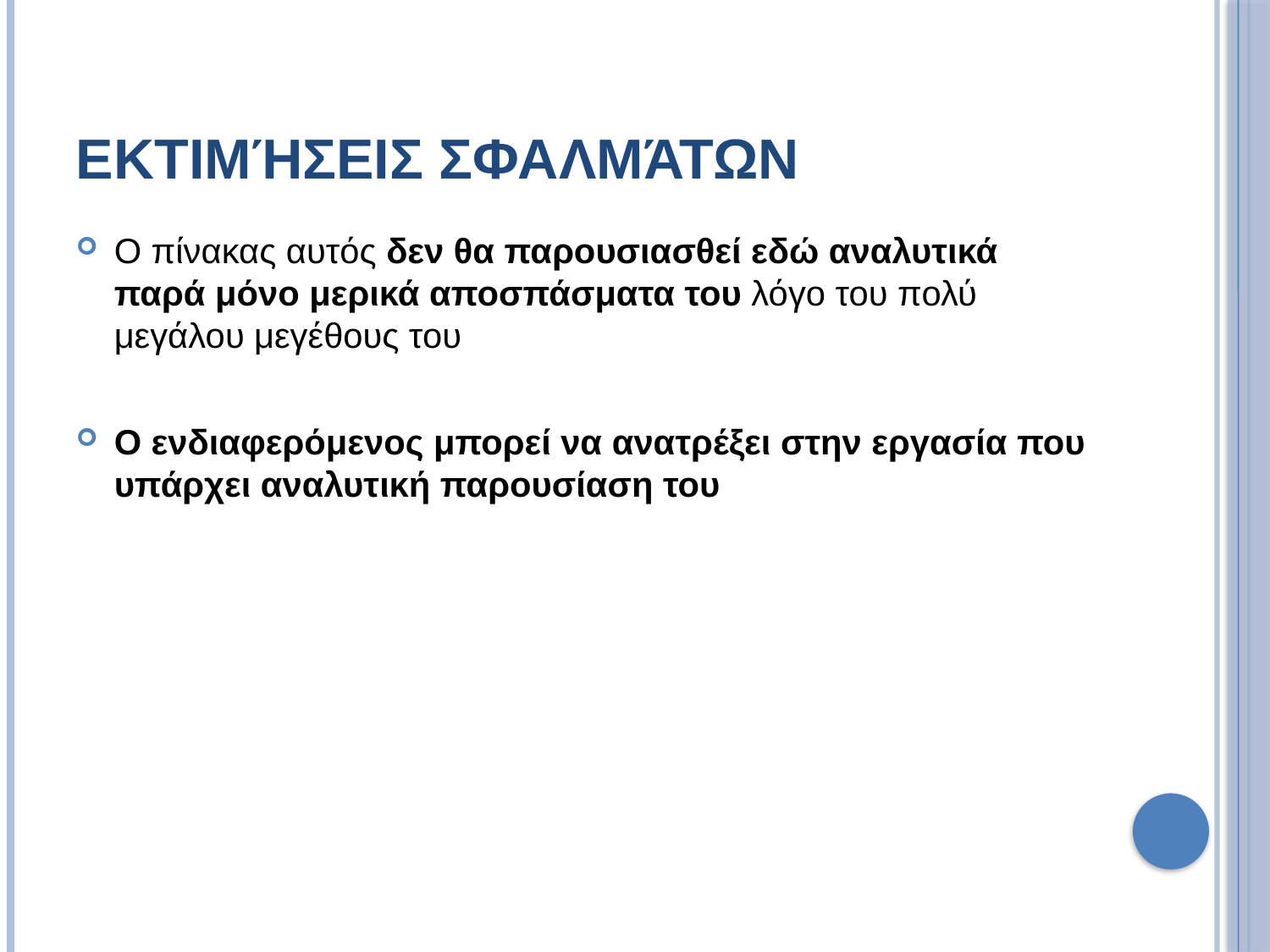

# Εκτιμήσεις Σφαλμάτων
Ο πίνακας αυτός δεν θα παρουσιασθεί εδώ αναλυτικά παρά μόνο μερικά αποσπάσματα του λόγο του πολύ μεγάλου μεγέθους του

Ο ενδιαφερόμενος μπορεί να ανατρέξει στην εργασία που υπάρχει αναλυτική παρουσίαση του